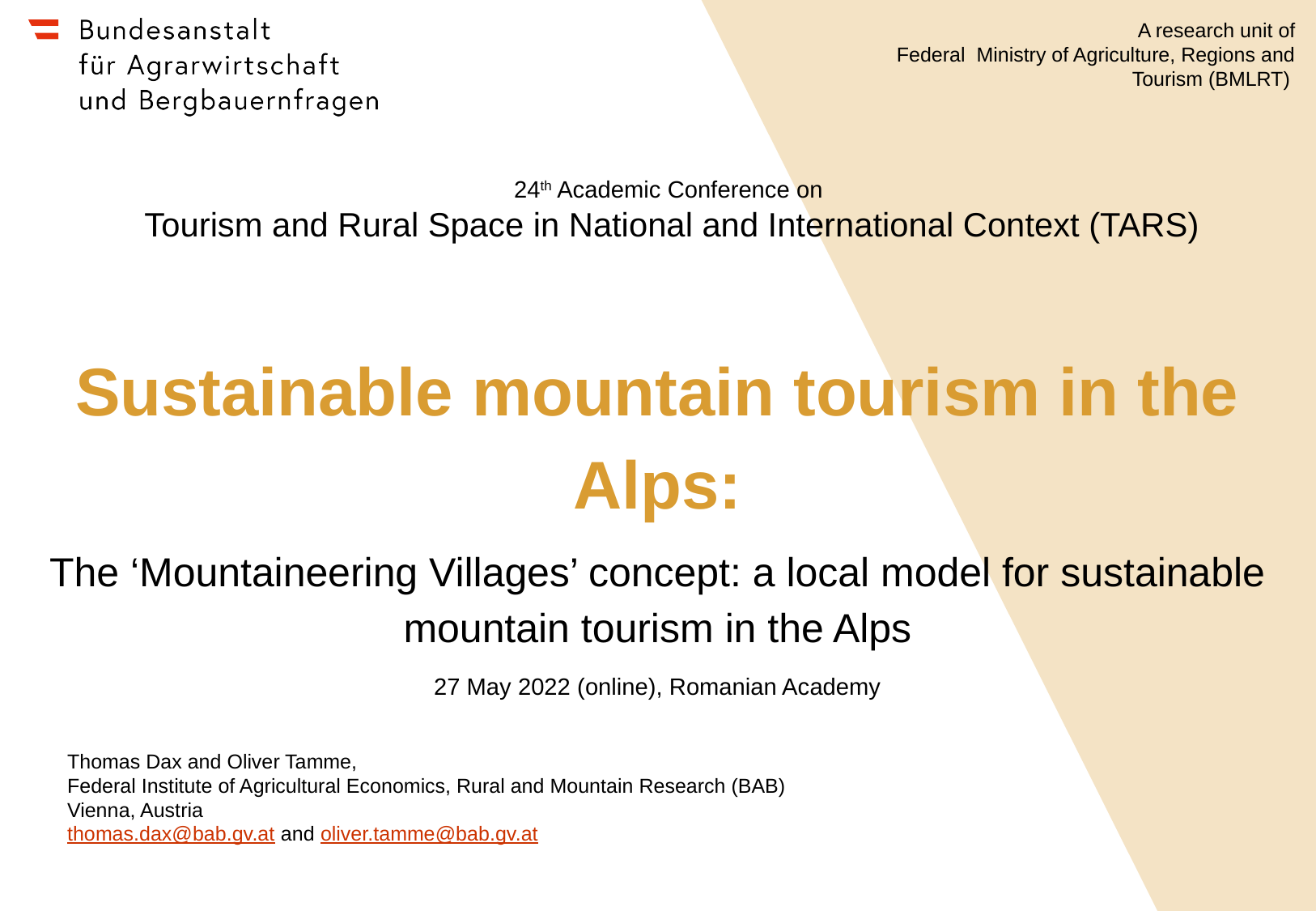

24th Academic Conference on
Tourism and Rural Space in National and International Context (TARS)
Sustainable mountain tourism in the Alps:
The ‘Mountaineering Villages’ concept: a local model for sustainable mountain tourism in the Alps
27 May 2022 (online), Romanian Academy
Thomas Dax and Oliver Tamme,
Federal Institute of Agricultural Economics, Rural and Mountain Research (BAB)
Vienna, Austria
thomas.dax@bab.gv.at and oliver.tamme@bab.gv.at